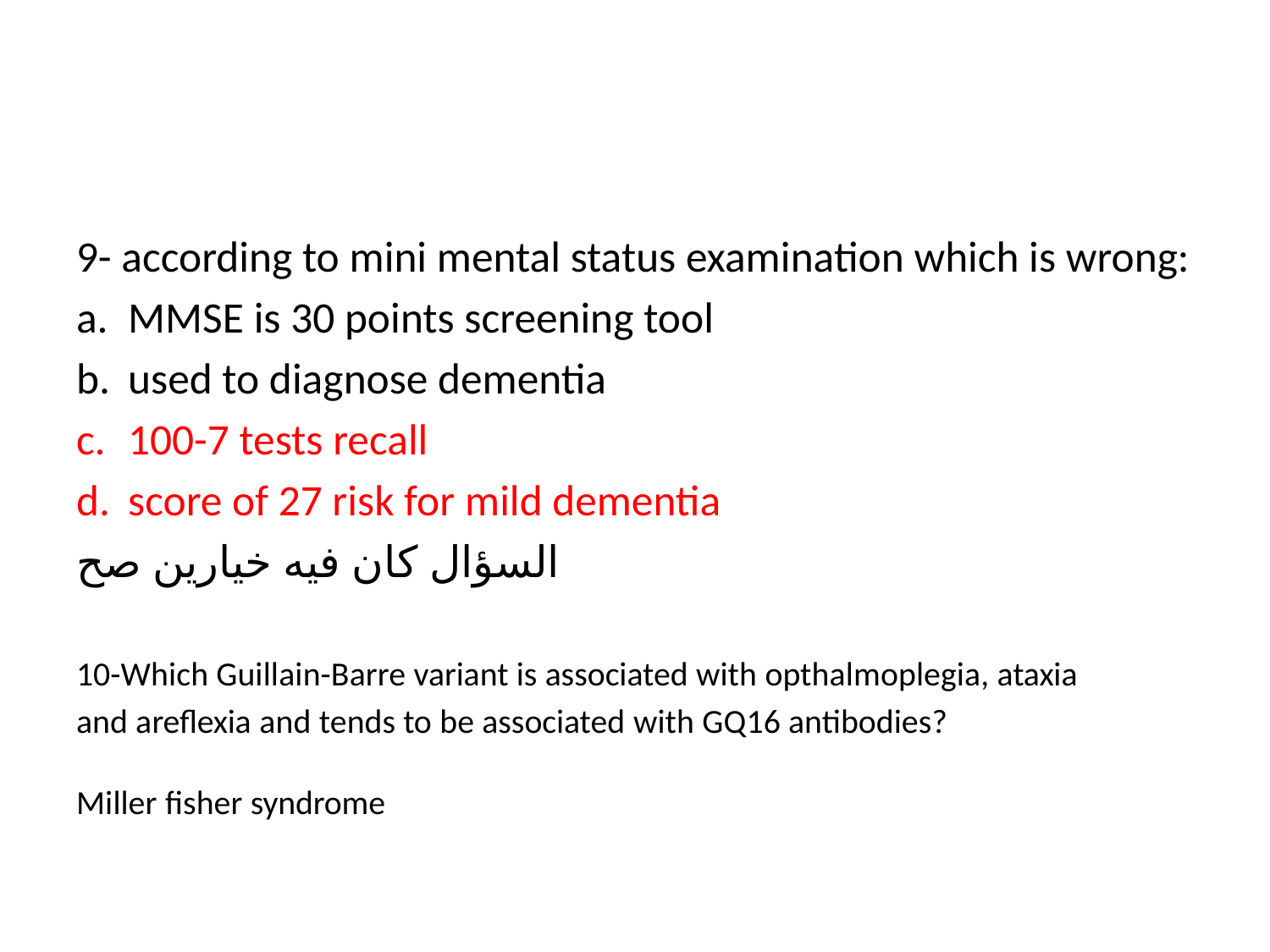

#
9- according to mini mental status examination which is wrong:
MMSE is 30 points screening tool
used to diagnose dementia
100-7 tests recall
score of 27 risk for mild dementia
السؤال كان فيه خيارين صح

10-Which Guillain-Barre variant is associated with opthalmoplegia, ataxia
and areflexia and tends to be associated with GQ16 antibodies?

Miller fisher syndrome